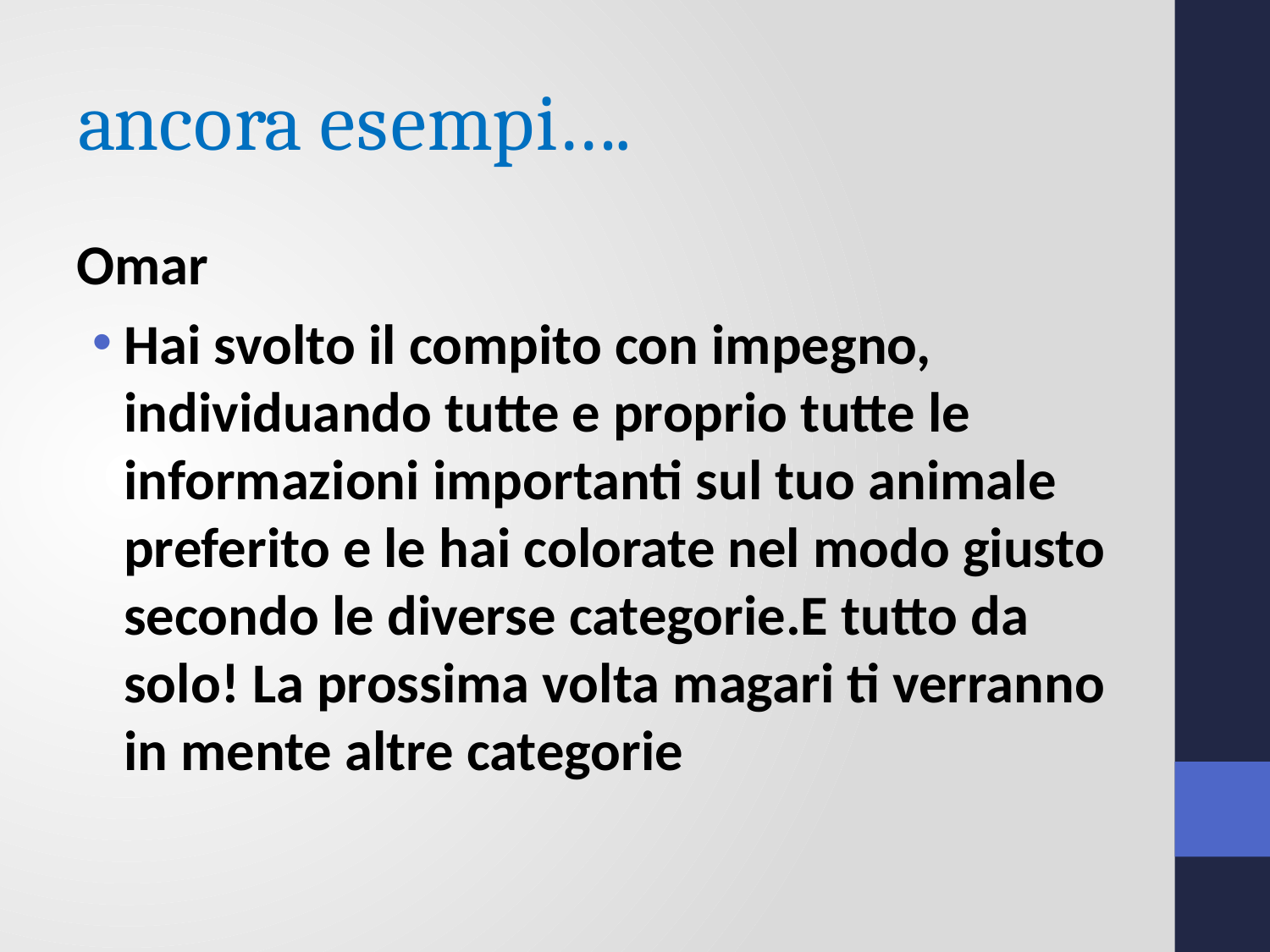

# ancora esempi….
Omar
Hai svolto il compito con impegno, individuando tutte e proprio tutte le informazioni importanti sul tuo animale preferito e le hai colorate nel modo giusto secondo le diverse categorie.E tutto da solo! La prossima volta magari ti verranno in mente altre categorie